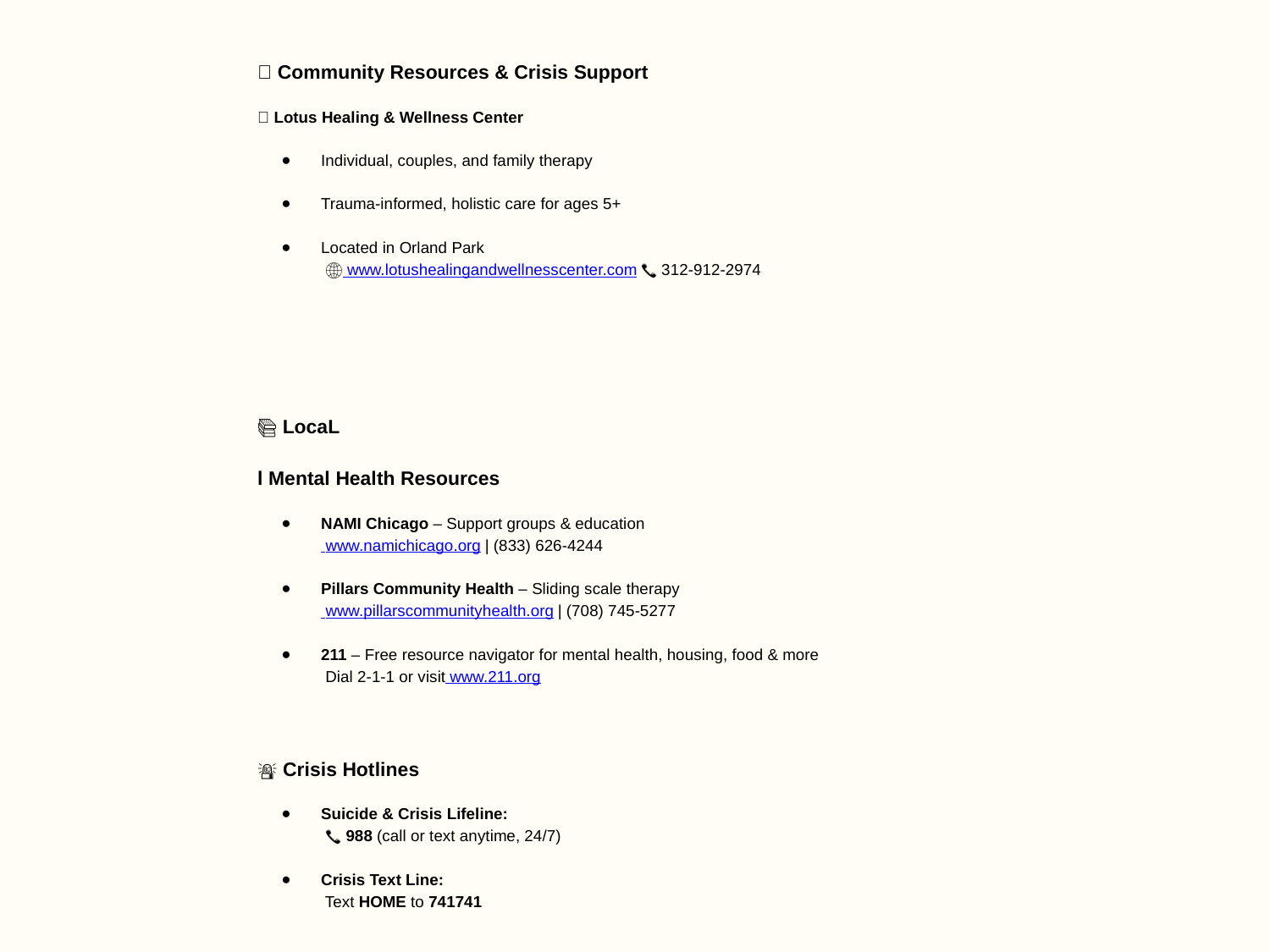

🧭 Community Resources & Crisis Support
🪷 Lotus Healing & Wellness Center
Individual, couples, and family therapy
Trauma-informed, holistic care for ages 5+
Located in Orland Park
 🌐 www.lotushealingandwellnesscenter.com
 📞 312-912-2974

📚 LocaL
l Mental Health Resources
NAMI Chicago – Support groups & education
 www.namichicago.org | (833) 626-4244
Pillars Community Health – Sliding scale therapy
 www.pillarscommunityhealth.org | (708) 745-5277
211 – Free resource navigator for mental health, housing, food & more
 Dial 2-1-1 or visit www.211.org

🚨 Crisis Hotlines
Suicide & Crisis Lifeline:
 📞 988 (call or text anytime, 24/7)
Crisis Text Line:
 Text HOME to 741741